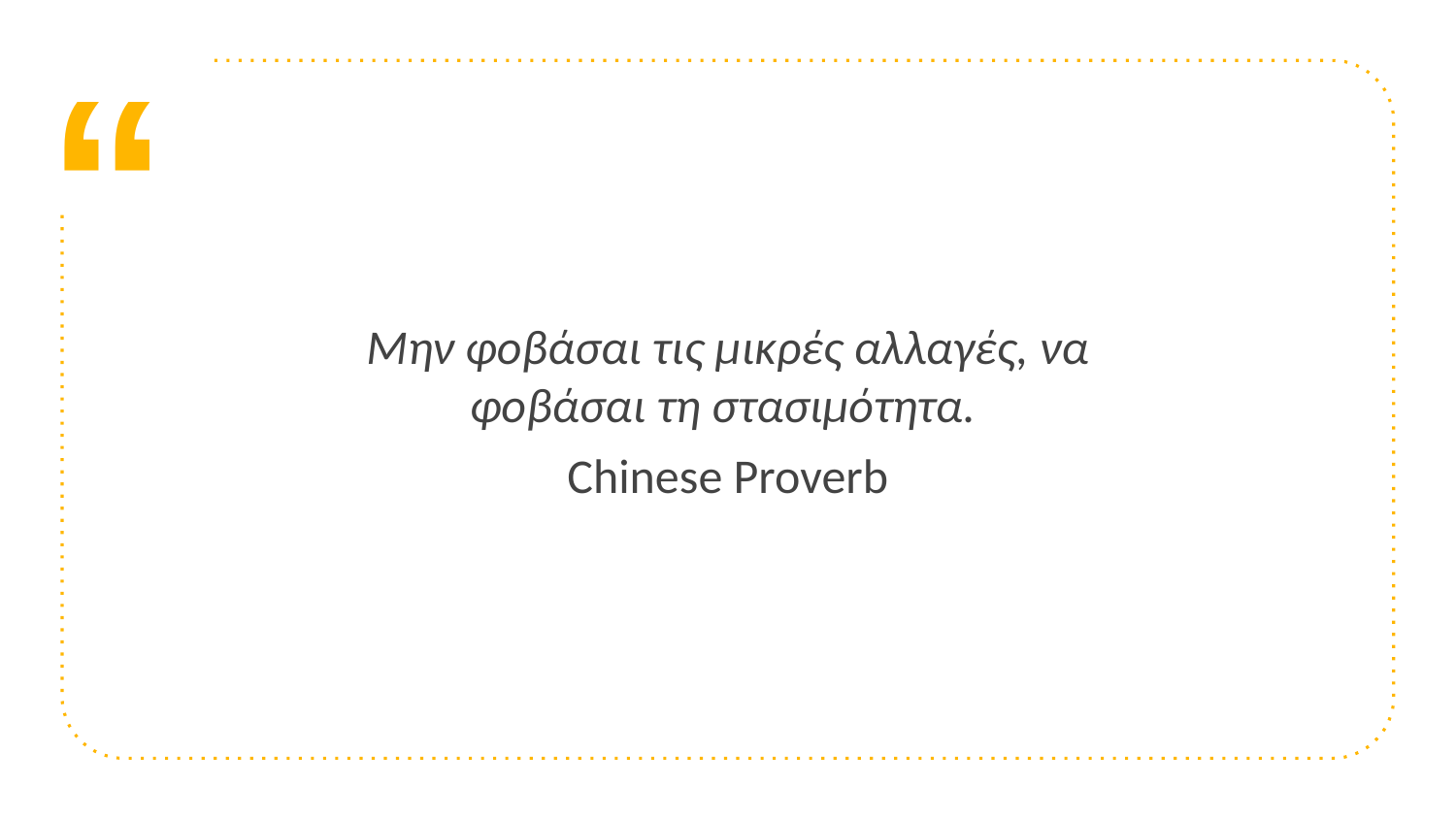

Μην φοβάσαι τις μικρές αλλαγές, να φοβάσαι τη στασιμότητα.
Chinese Proverb